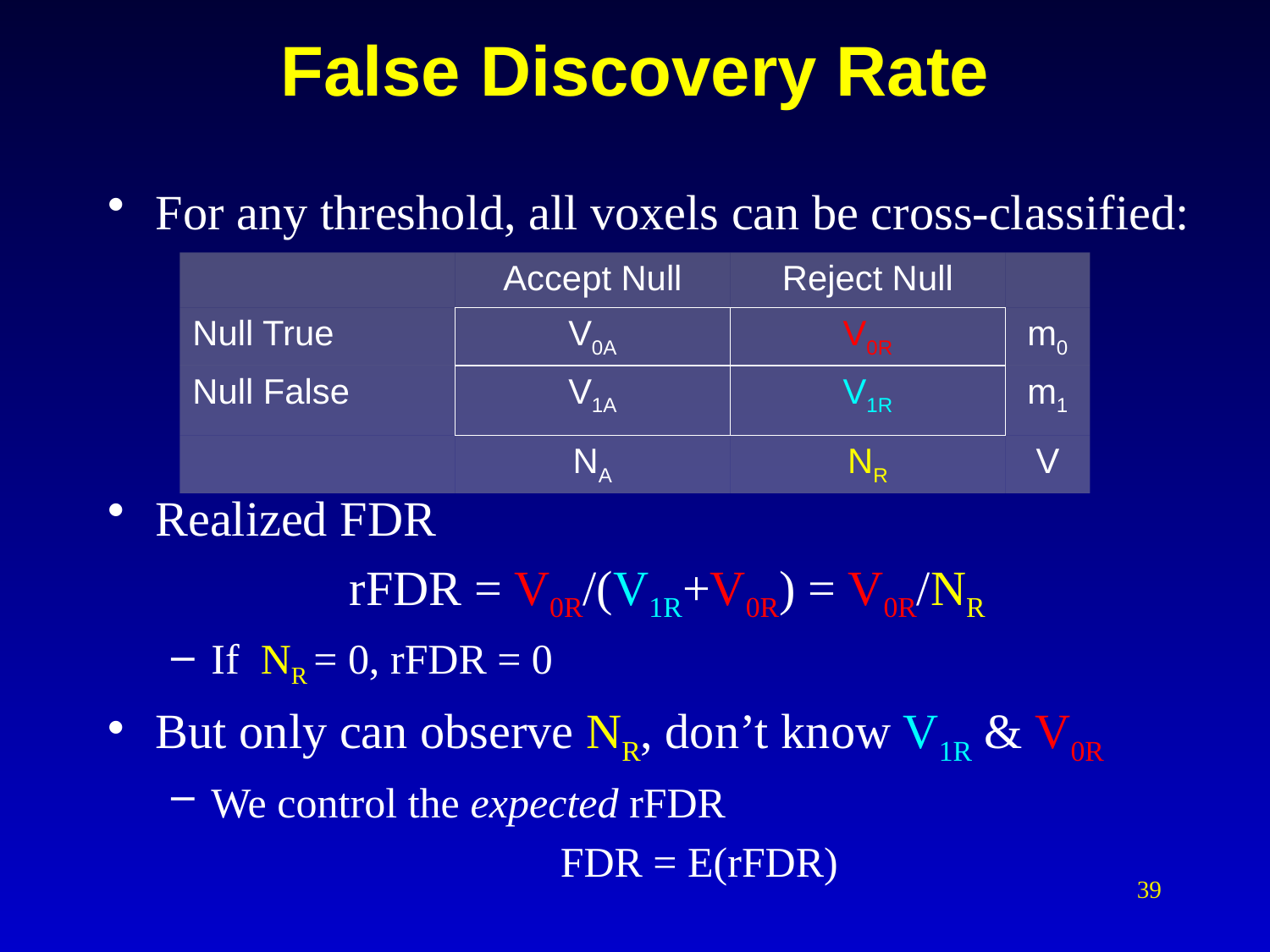

# False Discovery Rate
For any threshold, all voxels can be cross-classified:

Realized FDR
rFDR = V0R/(V1R+V0R) = V0R/NR
If  NR = 0, rFDR = 0
But only can observe NR, don’t know V1R & V0R
We control the expected rFDR
FDR = E(rFDR)
|  | Accept Null | Reject Null |  |
| --- | --- | --- | --- |
| Null True | V0A | V0R | m0 |
| Null False | V1A | V1R | m1 |
|  | NA | NR | V |
39